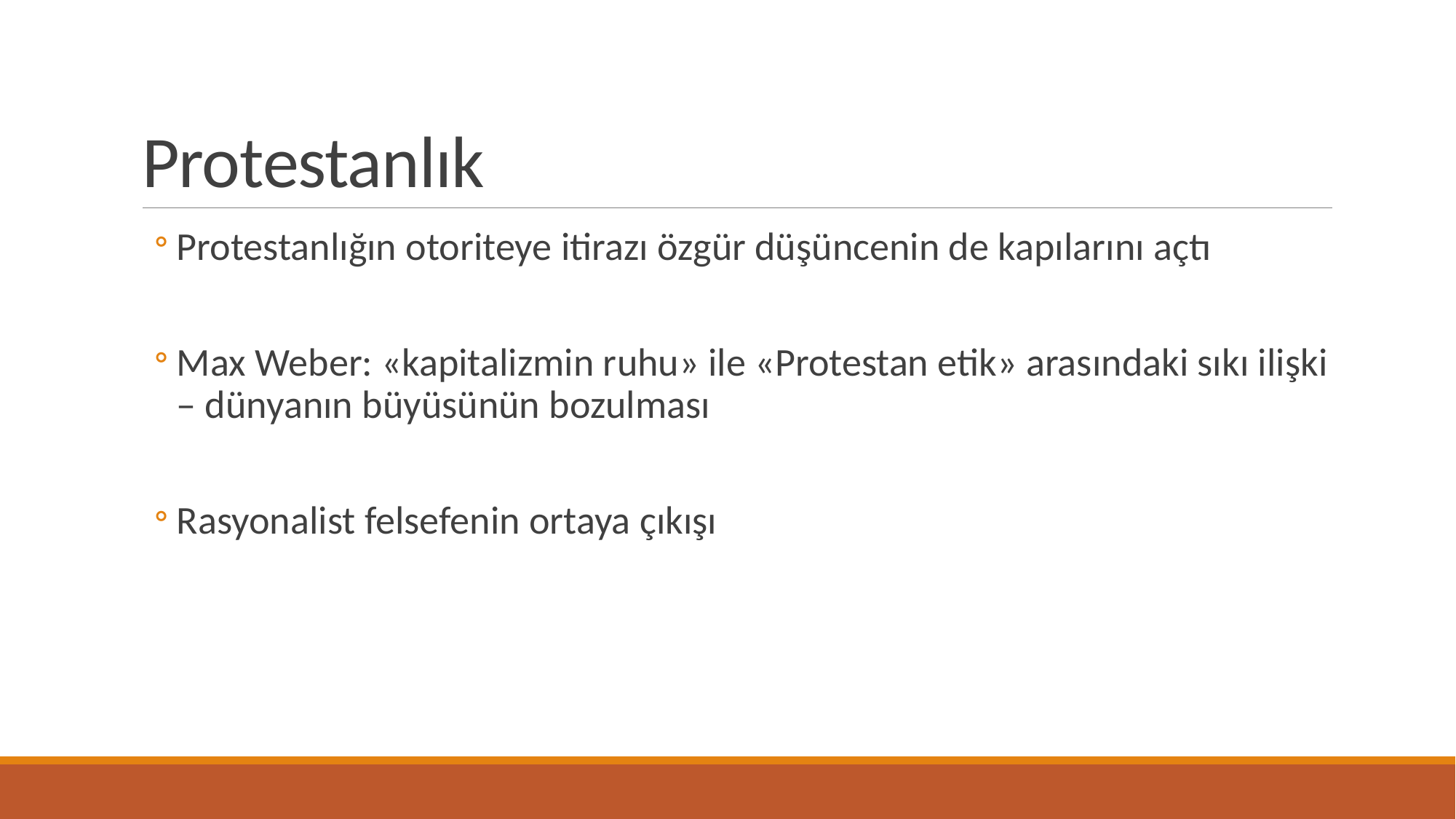

# Protestanlık
Protestanlığın otoriteye itirazı özgür düşüncenin de kapılarını açtı

Max Weber: «kapitalizmin ruhu» ile «Protestan etik» arasındaki sıkı ilişki – dünyanın büyüsünün bozulması

Rasyonalist felsefenin ortaya çıkışı